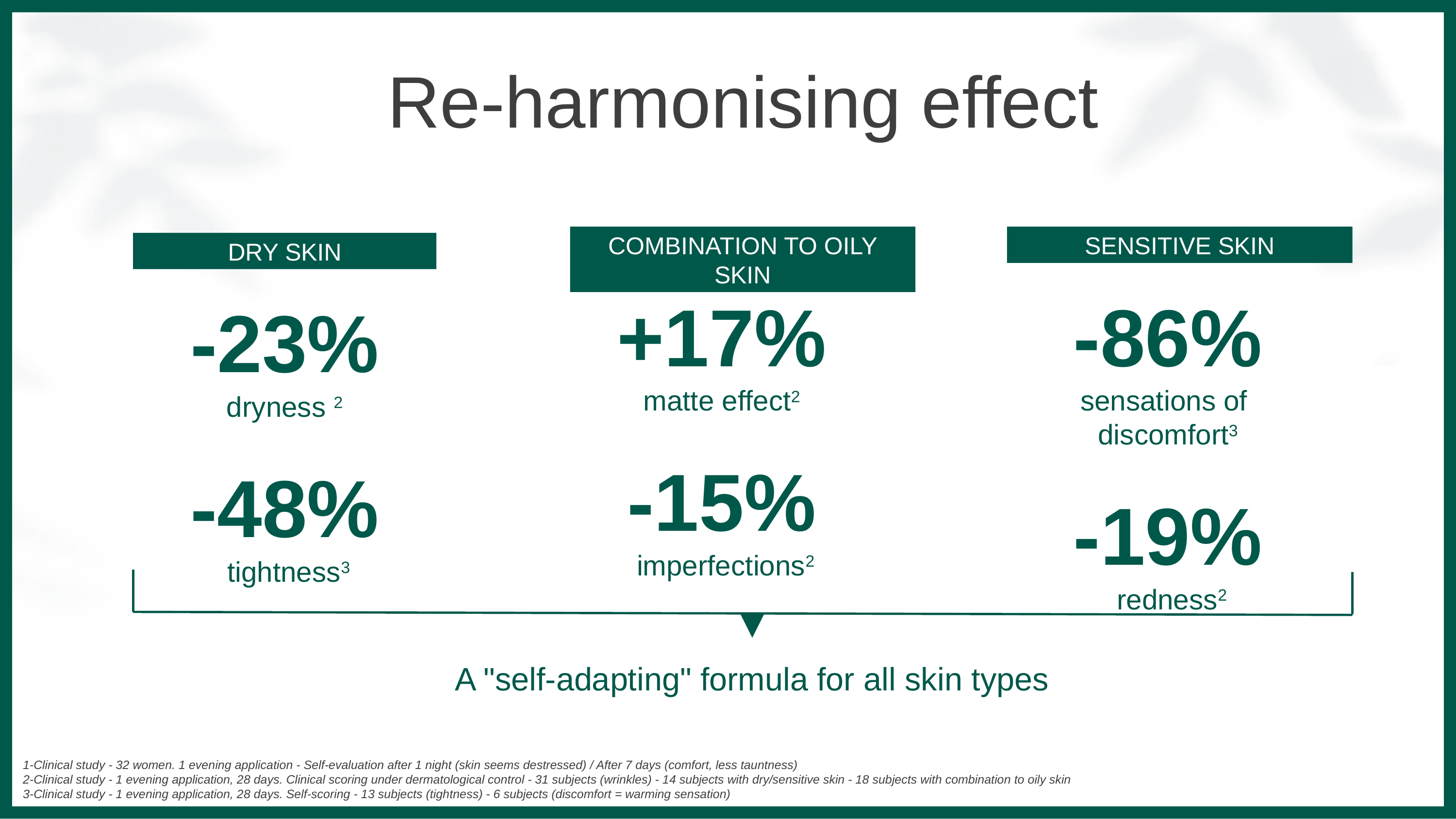

Re-harmonising effect
COMBINATION TO OILY SKIN
+17%
matte effect2

-15%
 imperfections2

SENSITIVE SKIN
-86%
sensations of
discomfort3

-19%
 redness2

DRY SKIN
-23%
dryness 2

-48%
 tightness3

A "self-adapting" formula for all skin types
1-Clinical study - 32 women. 1 evening application - Self-evaluation after 1 night (skin seems destressed) / After 7 days (comfort, less tauntness)
2-Clinical study - 1 evening application, 28 days. Clinical scoring under dermatological control - 31 subjects (wrinkles) - 14 subjects with dry/sensitive skin - 18 subjects with combination to oily skin
3-Clinical study - 1 evening application, 28 days. Self-scoring - 13 subjects (tightness) - 6 subjects (discomfort = warming sensation)